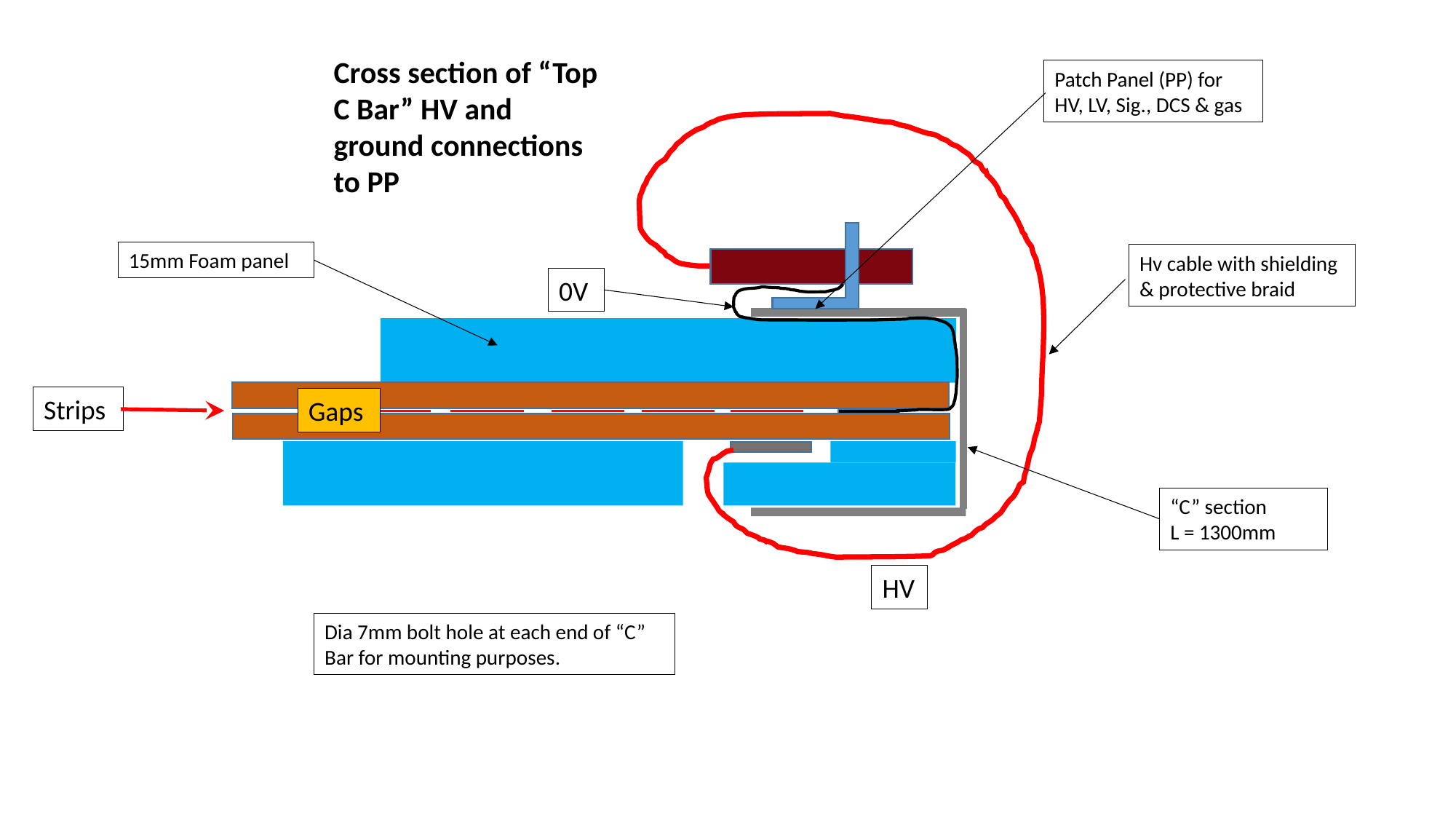

Cross section of “Top C Bar” HV and ground connections to PP
Patch Panel (PP) for HV, LV, Sig., DCS & gas

15mm Foam panel
Hv cable with shielding & protective braid

0V

Strips
Gaps

“C” section
L = 1300mm
HV
Dia 7mm bolt hole at each end of “C” Bar for mounting purposes.